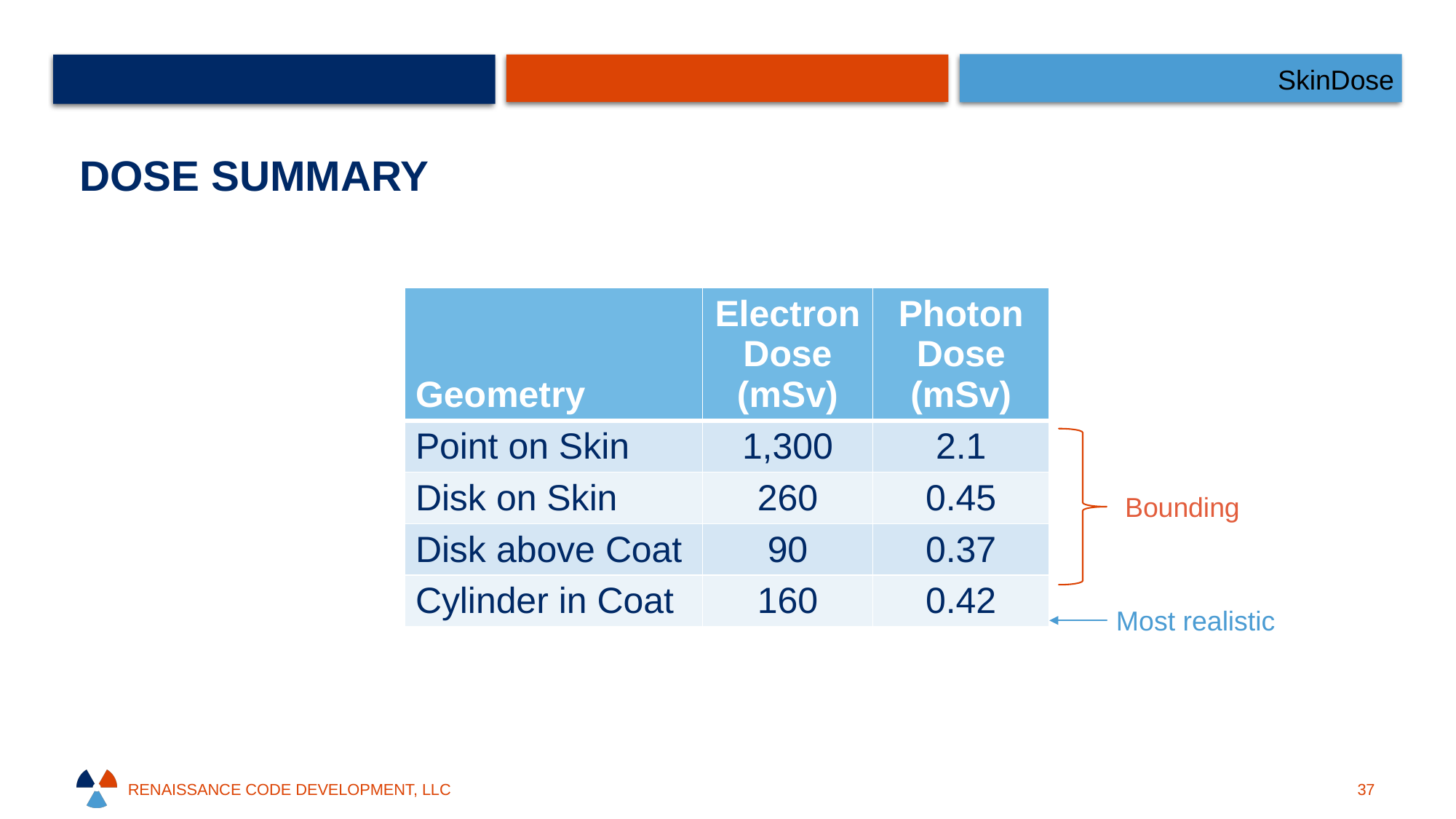

SkinDose
# Dose Summary
| Geometry | Electron Dose (mSv) | Photon Dose (mSv) |
| --- | --- | --- |
| Point on Skin | 1,300 | 2.1 |
| Disk on Skin | 260 | 0.45 |
| Disk above Coat | 90 | 0.37 |
| Cylinder in Coat | 160 | 0.42 |

Bounding
Most realistic
Renaissance code development, llc
37